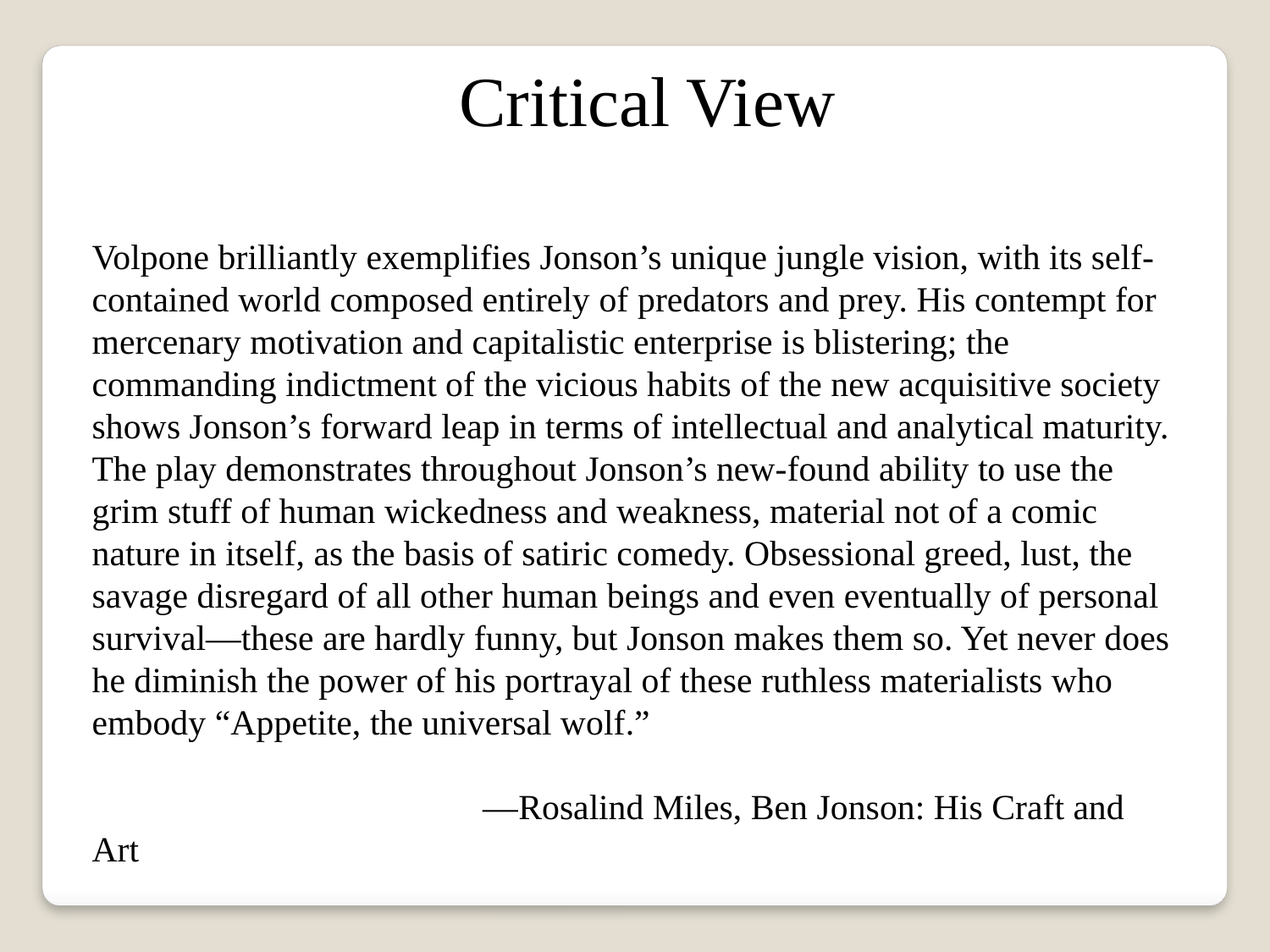

Critical View
Volpone brilliantly exemplifies Jonson’s unique jungle vision, with its self-contained world composed entirely of predators and prey. His contempt for mercenary motivation and capitalistic enterprise is blistering; the commanding indictment of the vicious habits of the new acquisitive society shows Jonson’s forward leap in terms of intellectual and analytical maturity. The play demonstrates throughout Jonson’s new-found ability to use the grim stuff of human wickedness and weakness, material not of a comic nature in itself, as the basis of satiric comedy. Obsessional greed, lust, the savage disregard of all other human beings and even eventually of personal survival—these are hardly funny, but Jonson makes them so. Yet never does he diminish the power of his portrayal of these ruthless materialists who embody “Appetite, the universal wolf.”

                                            —Rosalind Miles, Ben Jonson: His Craft and Art